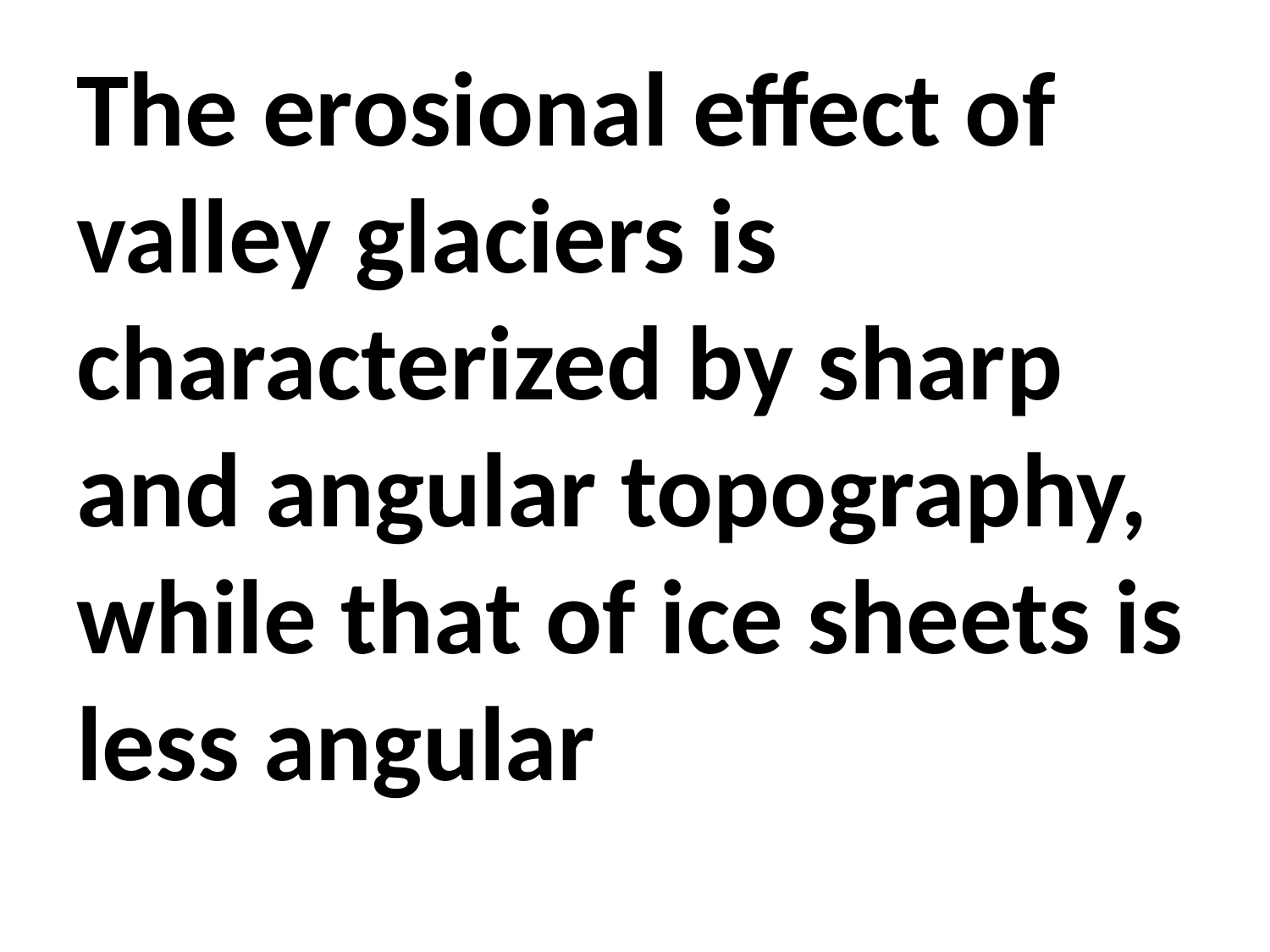

# The erosional effect of valley glaciers is characterized by sharp and angular topography, while that of ice sheets is less angular